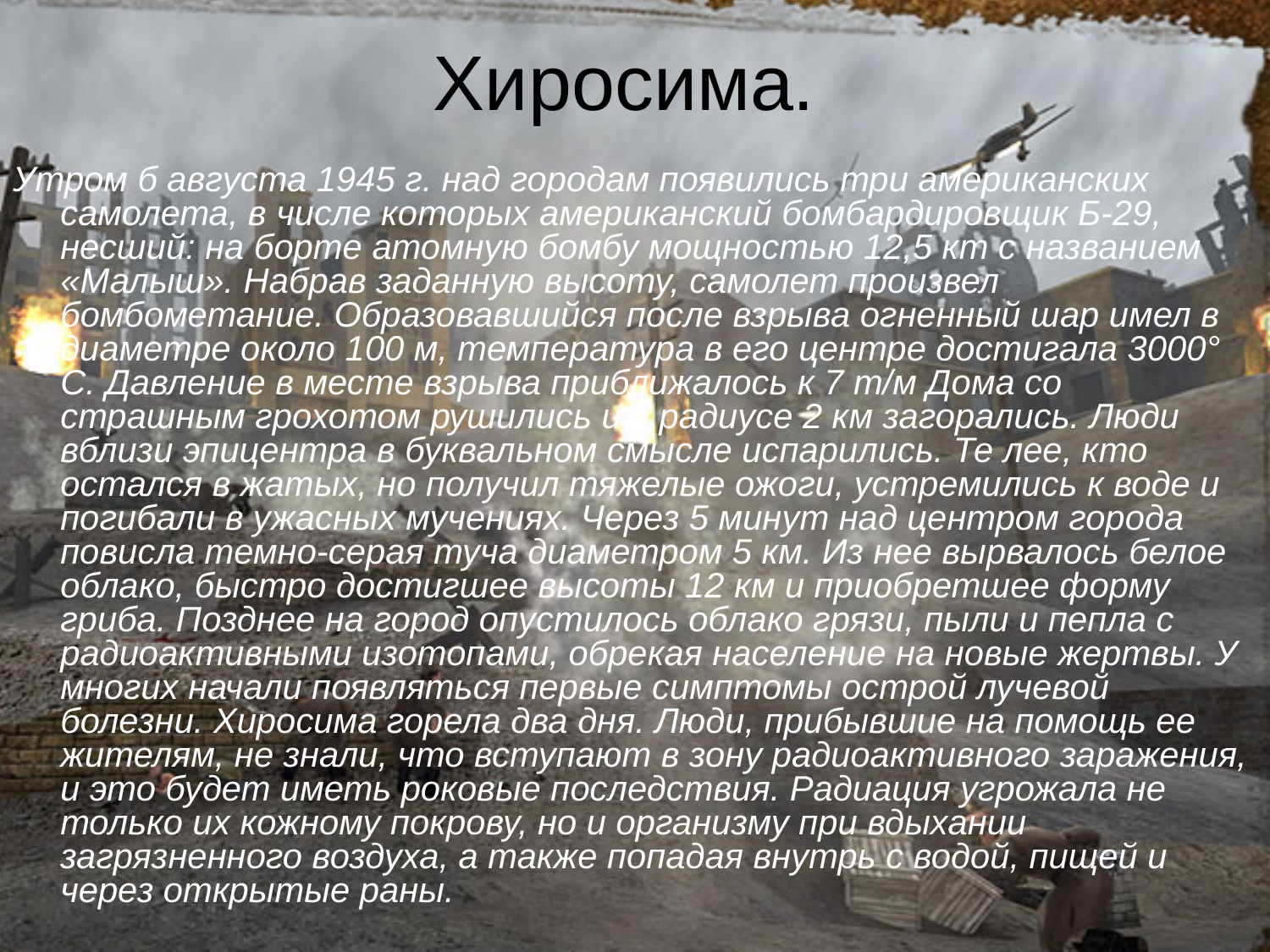

# Хиросима.
Утром б августа 1945 г. над городам появились три американских самолета, в числе которых американский бомбардировщик Б-29, несший: на борте атомную бомбу мощностью 12,5 кт с названием «Малыш». Набрав заданную высоту, самолет произвел бомбометание. Образовавшийся после взрыва огненный шар имел в диаметре около 100 м, температура в его центре достигала 3000° С. Давление в месте взрыва приближалось к 7 т/м Дома со страшным грохотом рушились и в радиусе 2 км загорались. Люди вблизи эпицентра в буквальном смысле испарились. Те лее, кто остался в жатых, но получил тяжелые ожоги, устремились к воде и погибали в ужасных мучениях. Через 5 минут над центром города повисла темно-серая туча диаметром 5 км. Из нее вырвалось белое облако, быстро достигшее высоты 12 км и приобретшее форму гриба. Позднее на город опустилось облако грязи, пыли и пепла с радиоактивными изотопами, обрекая население на новые жертвы. У многих начали появляться первые симптомы острой лучевой болезни. Хиросима горела два дня. Люди, прибывшие на помощь ее жителям, не знали, что вступают в зону радиоактивного заражения, и это будет иметь роковые последствия. Радиация угрожала не только их кожному покрову, но и организму при вдыхании загрязненного воздуха, а также попадая внутрь с водой, пищей и через открытые раны.